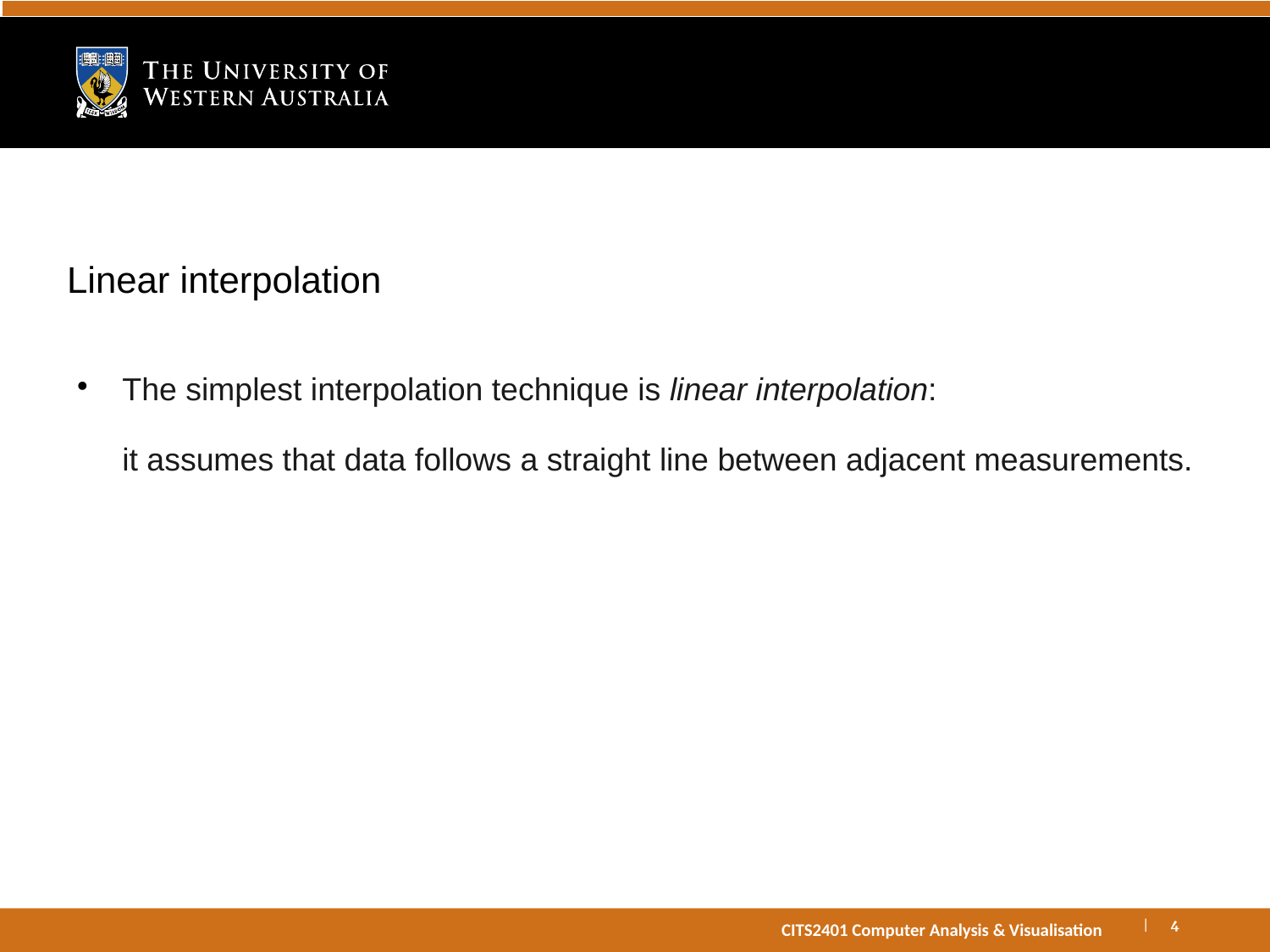

# Linear interpolation
The simplest interpolation technique is linear interpolation:
it assumes that data follows a straight line between adjacent measurements.